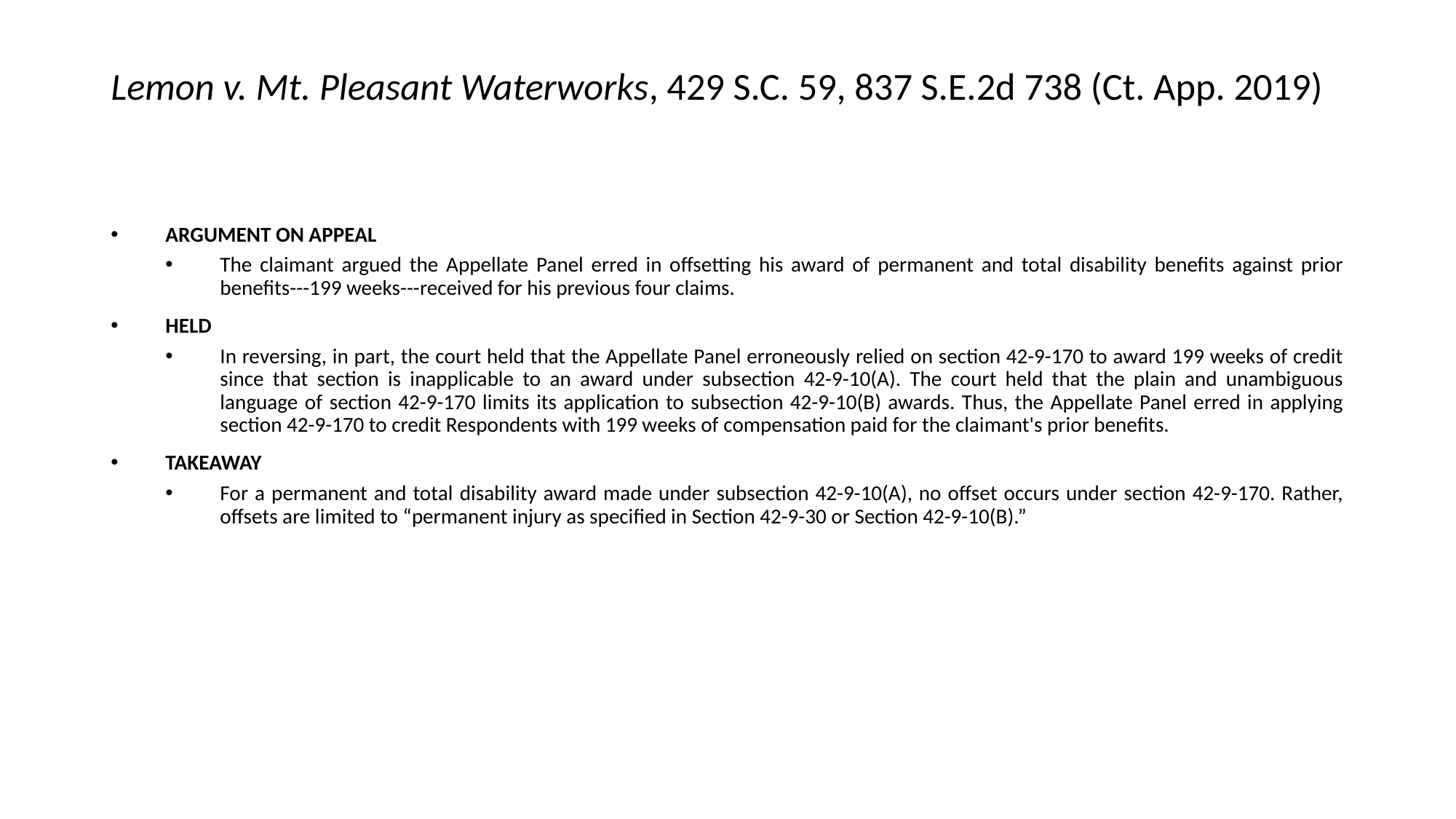

# Lemon v. Mt. Pleasant Waterworks, 429 S.C. 59, 837 S.E.2d 738 (Ct. App. 2019)
ARGUMENT ON APPEAL
The claimant argued the Appellate Panel erred in offsetting his award of permanent and total disability benefits against prior benefits---199 weeks---received for his previous four claims.
HELD
In reversing, in part, the court held that the Appellate Panel erroneously relied on section 42-9-170 to award 199 weeks of credit since that section is inapplicable to an award under subsection 42-9-10(A). The court held that the plain and unambiguous language of section 42-9-170 limits its application to subsection 42-9-10(B) awards. Thus, the Appellate Panel erred in applying section 42-9-170 to credit Respondents with 199 weeks of compensation paid for the claimant's prior benefits.
TAKEAWAY
For a permanent and total disability award made under subsection 42-9-10(A), no offset occurs under section 42-9-170. Rather, offsets are limited to “permanent injury as specified in Section 42-9-30 or Section 42-9-10(B).”